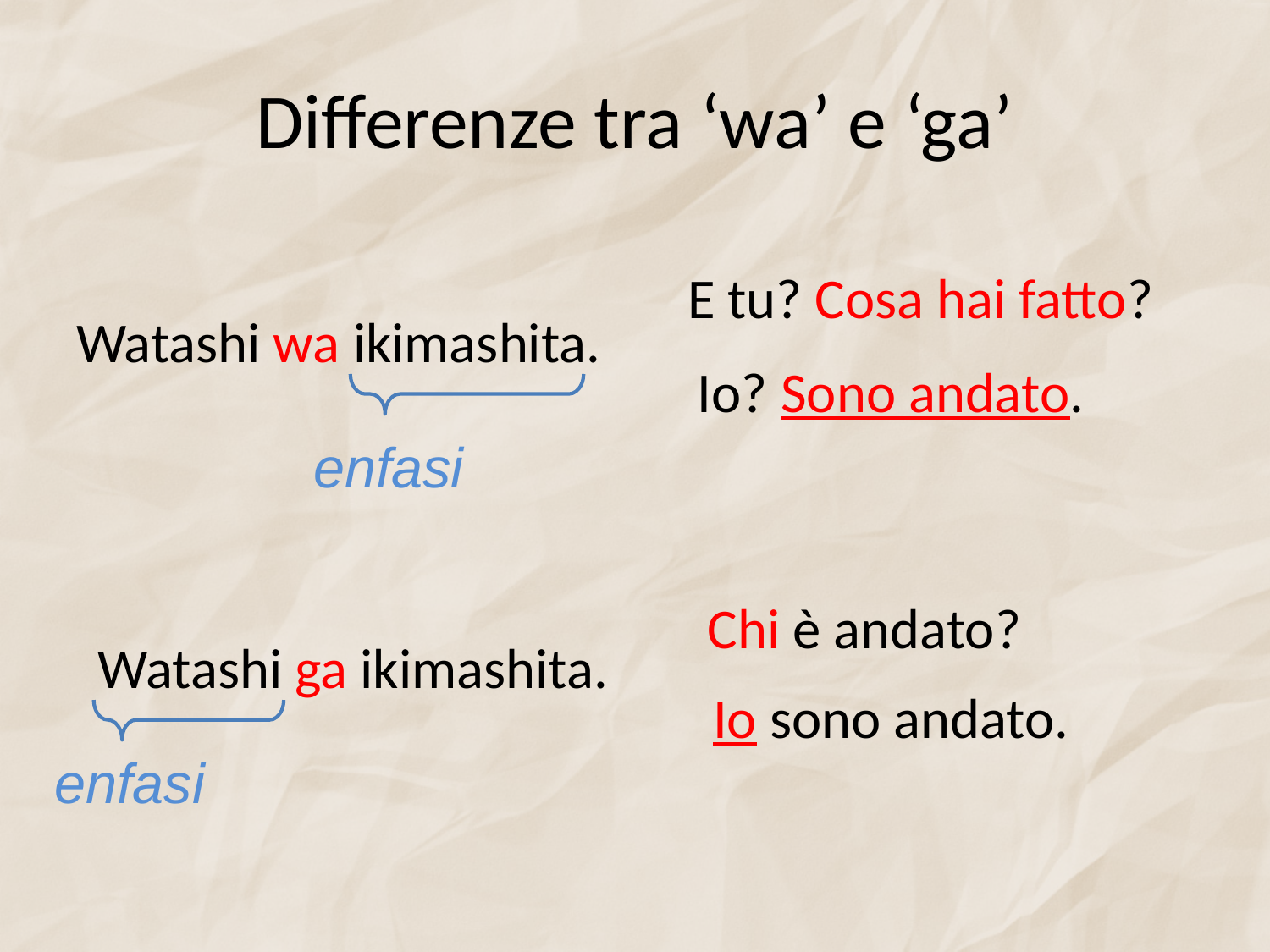

# Differenze tra ‘wa’ e ‘ga’
E tu? Cosa hai fatto?
Io? Sono andato.

Watashi wa ikimashita.

enfasi
Chi è andato?
Io sono andato.

Watashi ga ikimashita.
enfasi